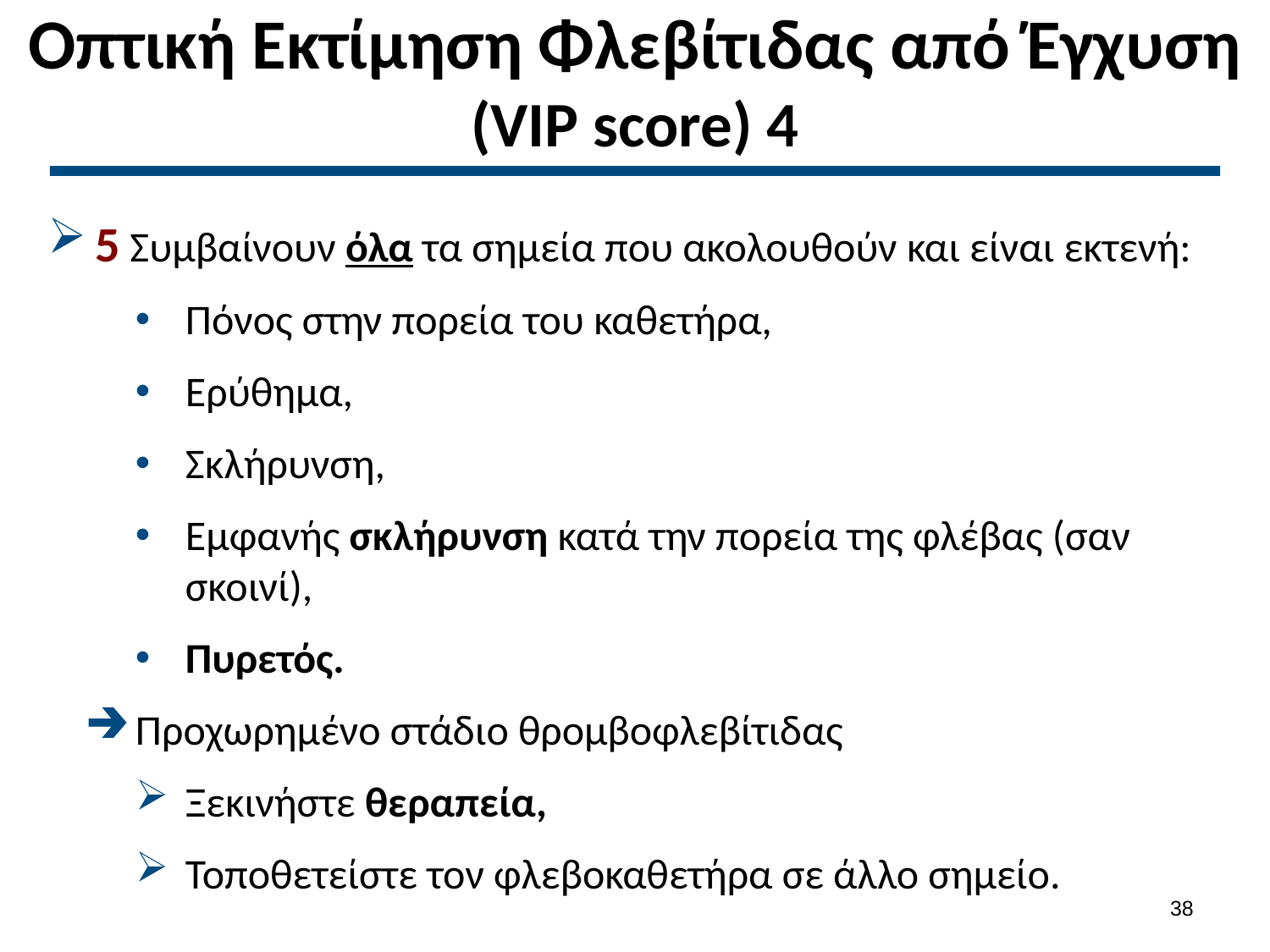

# Οπτική Εκτίμηση Φλεβίτιδας από Έγχυση (VIP score) 4

5 Συμβαίνουν όλα τα σημεία που ακολουθούν και είναι εκτενή:
Πόνος στην πορεία του καθετήρα,
Ερύθημα,
Σκλήρυνση,
Εμφανής σκλήρυνση κατά την πορεία της φλέβας (σαν σκοινί),
Πυρετός.
Προχωρημένο στάδιο θρομβοφλεβίτιδας
Ξεκινήστε θεραπεία,
Τοποθετείστε τον φλεβοκαθετήρα σε άλλο σημείο.
38